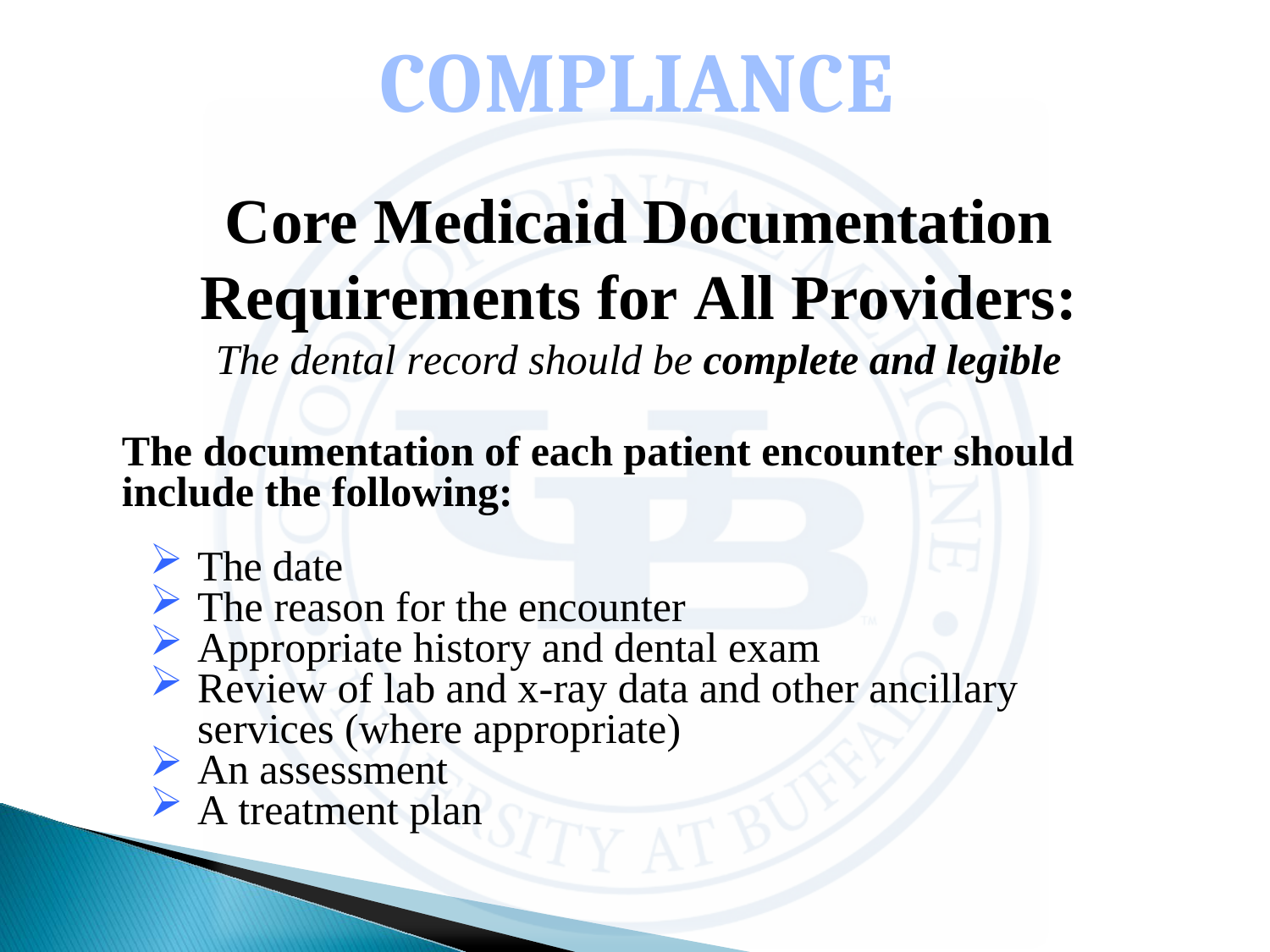

# Core Medicaid Documentation Requirements for All Providers: The dental record should be complete and legible
	The documentation of each patient encounter should include the following:

The date
The reason for the encounter
Appropriate history and dental exam
Review of lab and x-ray data and other ancillary services (where appropriate)
An assessment
A treatment plan